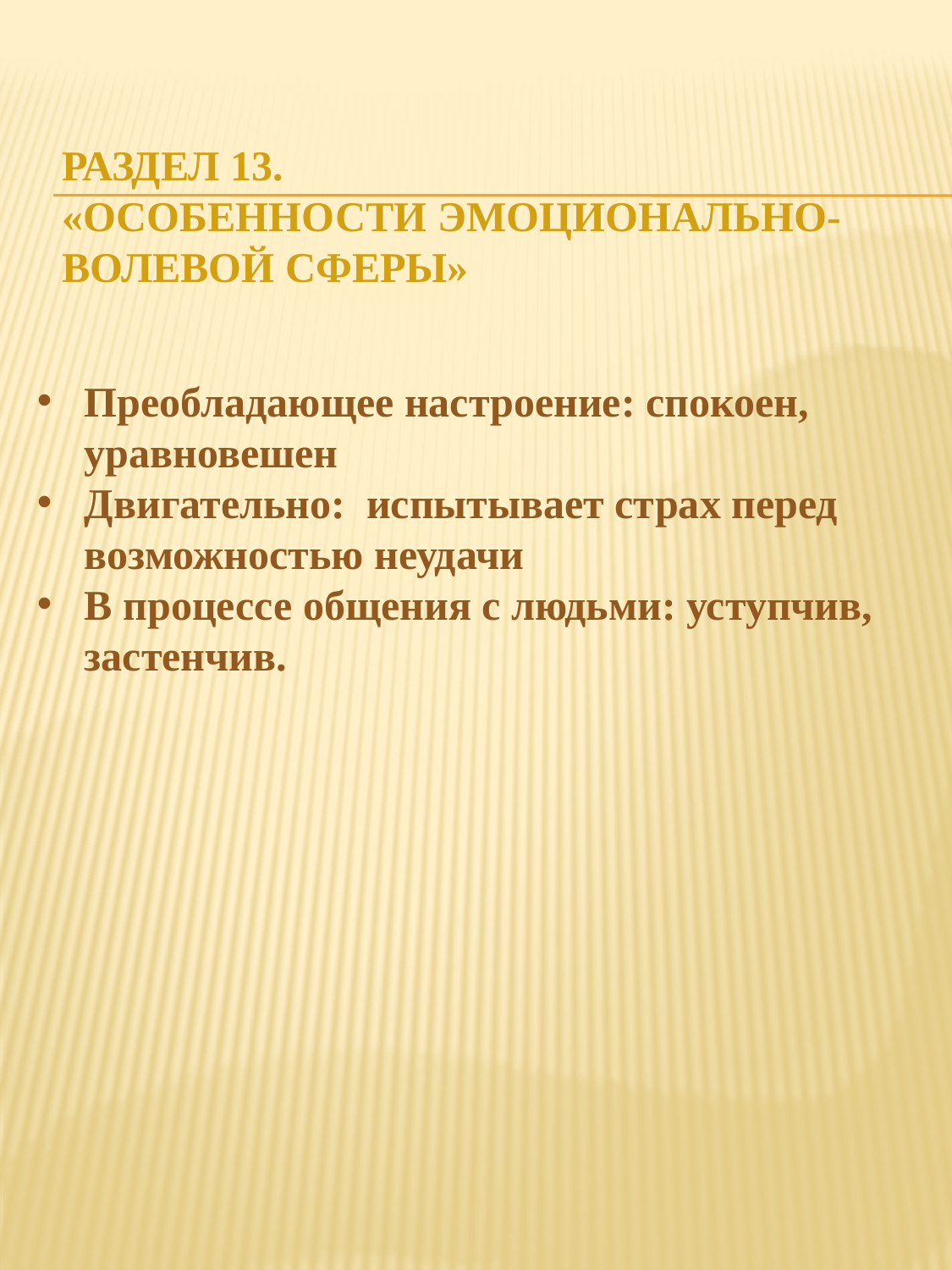

# Раздел 13. «Особенности эмоционально-волевой сферы»
Преобладающее настроение: спокоен, уравновешен
Двигательно:  испытывает страх перед возможностью неудачи
В процессе общения с людьми: уступчив, застенчив.